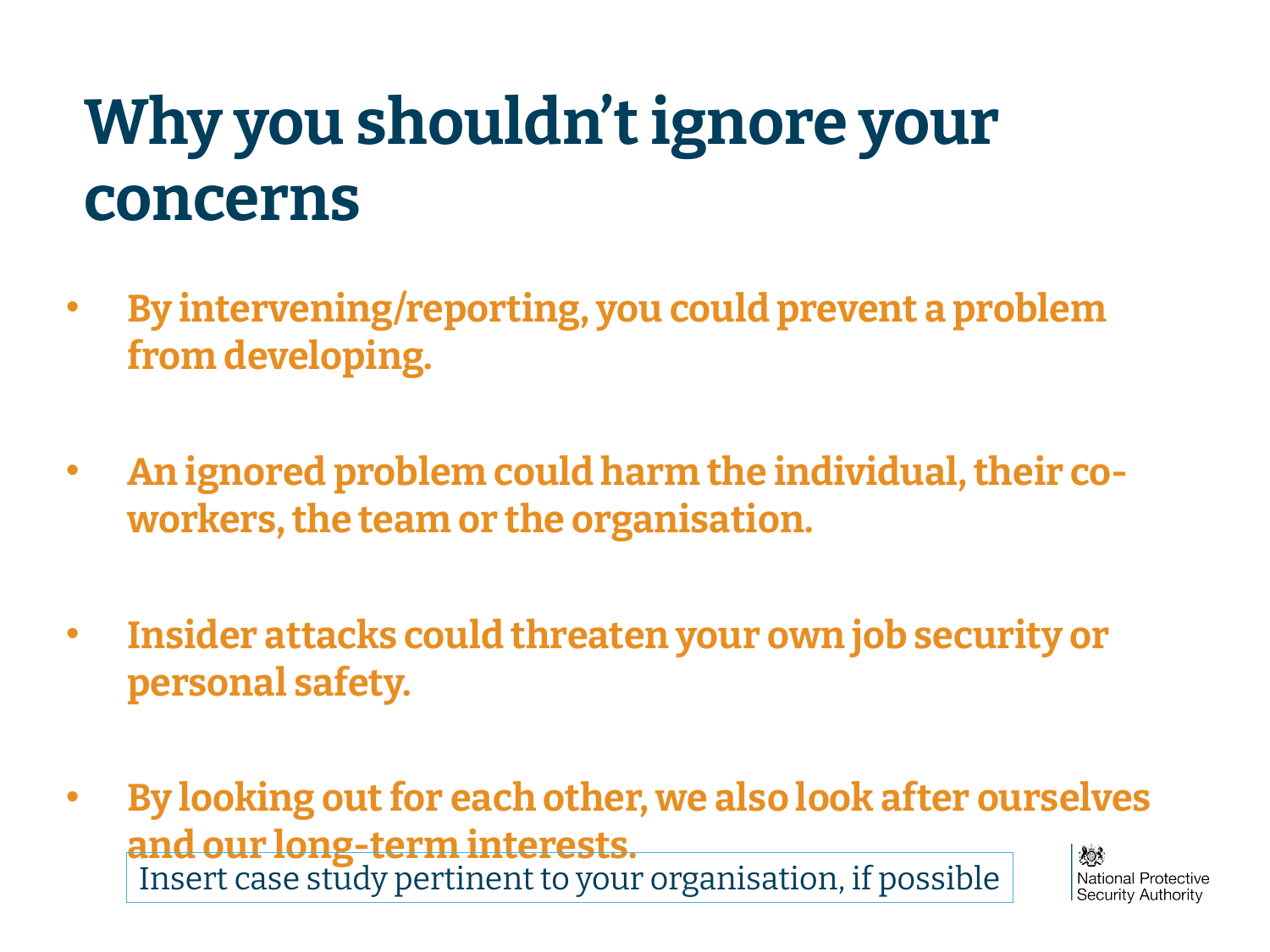

# Why you shouldn’t ignore your concerns
By intervening/reporting, you could prevent a problem from developing.

An ignored problem could harm the individual, their co-workers, the team or the organisation.

Insider attacks could threaten your own job security or personal safety.

By looking out for each other, we also look after ourselves and our long-term interests.

Insert case study pertinent to your organisation, if possible